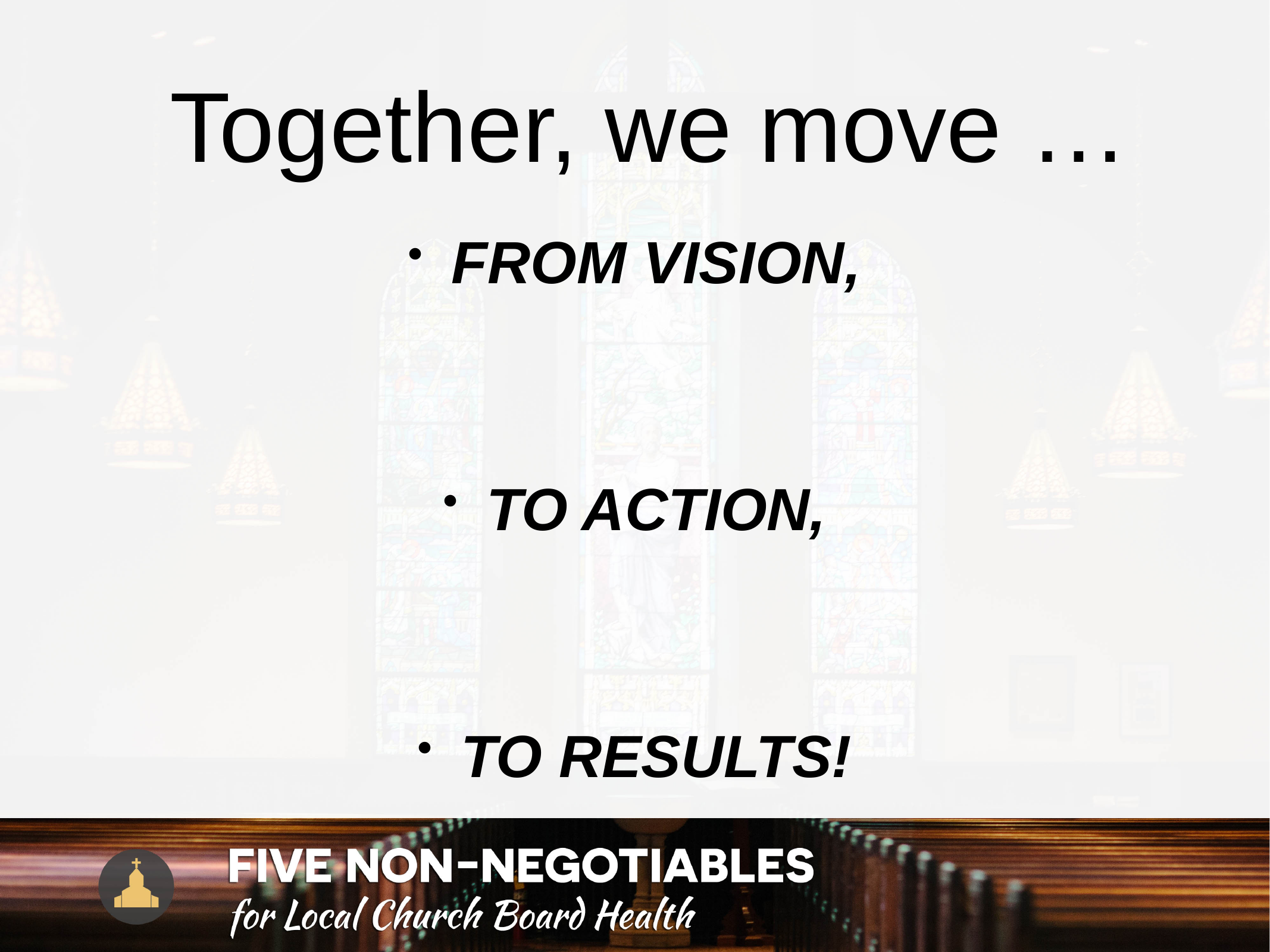

# Together, we move …
FROM VISION,

TO ACTION,

TO RESULTS!